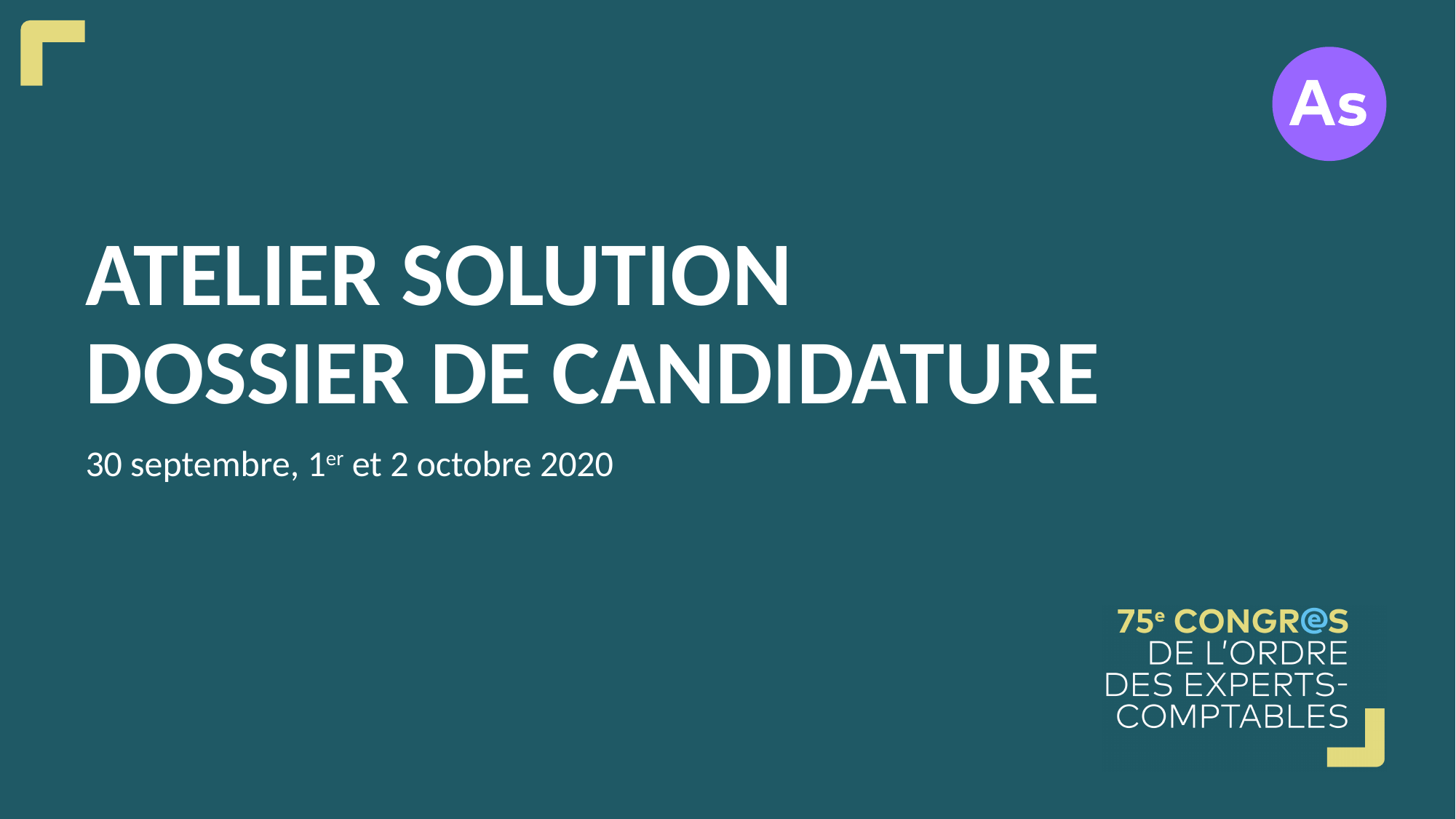

# ATELIER SOLUTION DOSSIER DE CANDIDATURE
30 septembre, 1er et 2 octobre 2020